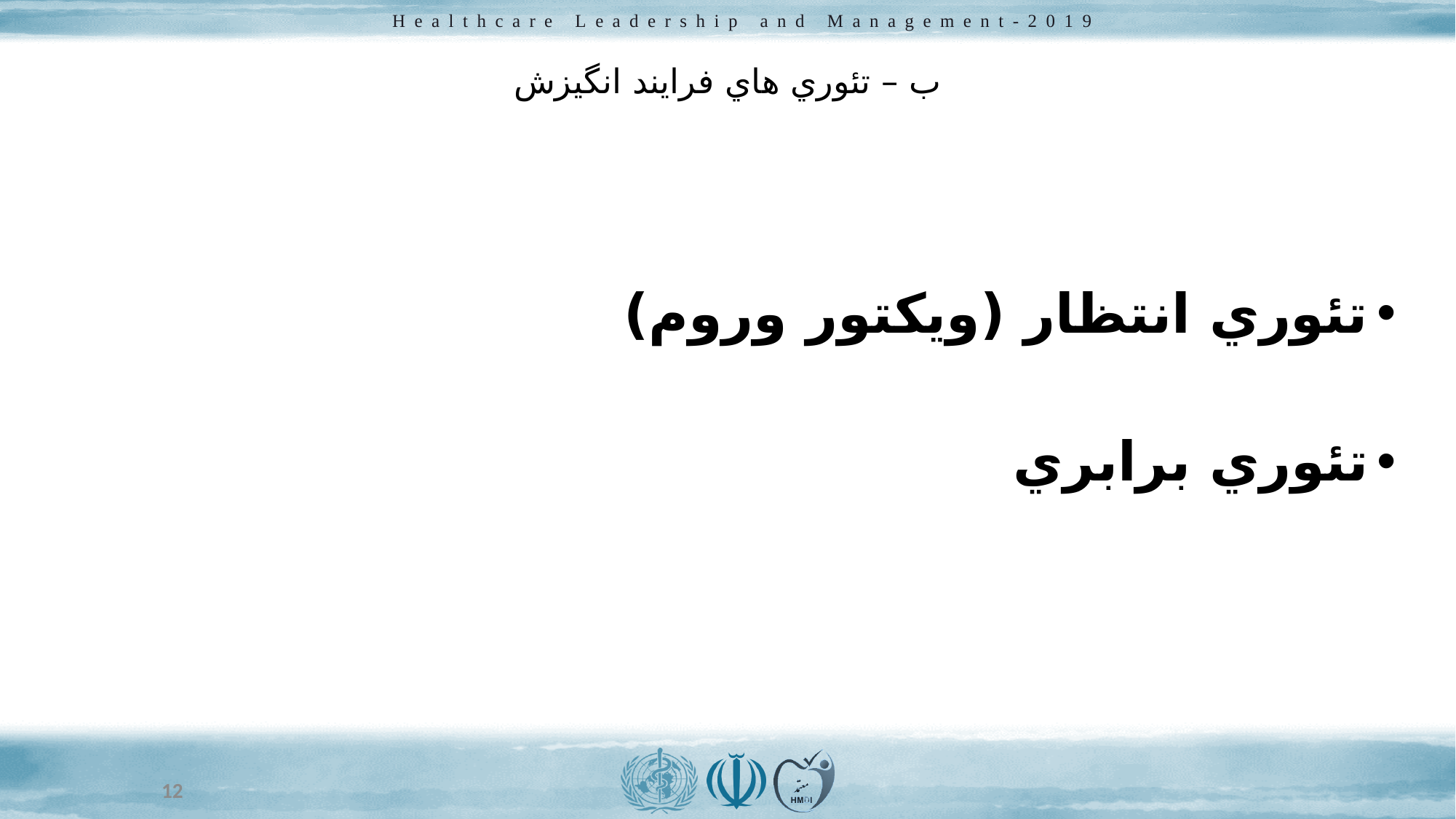

# ب – تئوري هاي فرايند انگيزش

تئوري انتظار (ويكتور وروم)

تئوري برابري

12